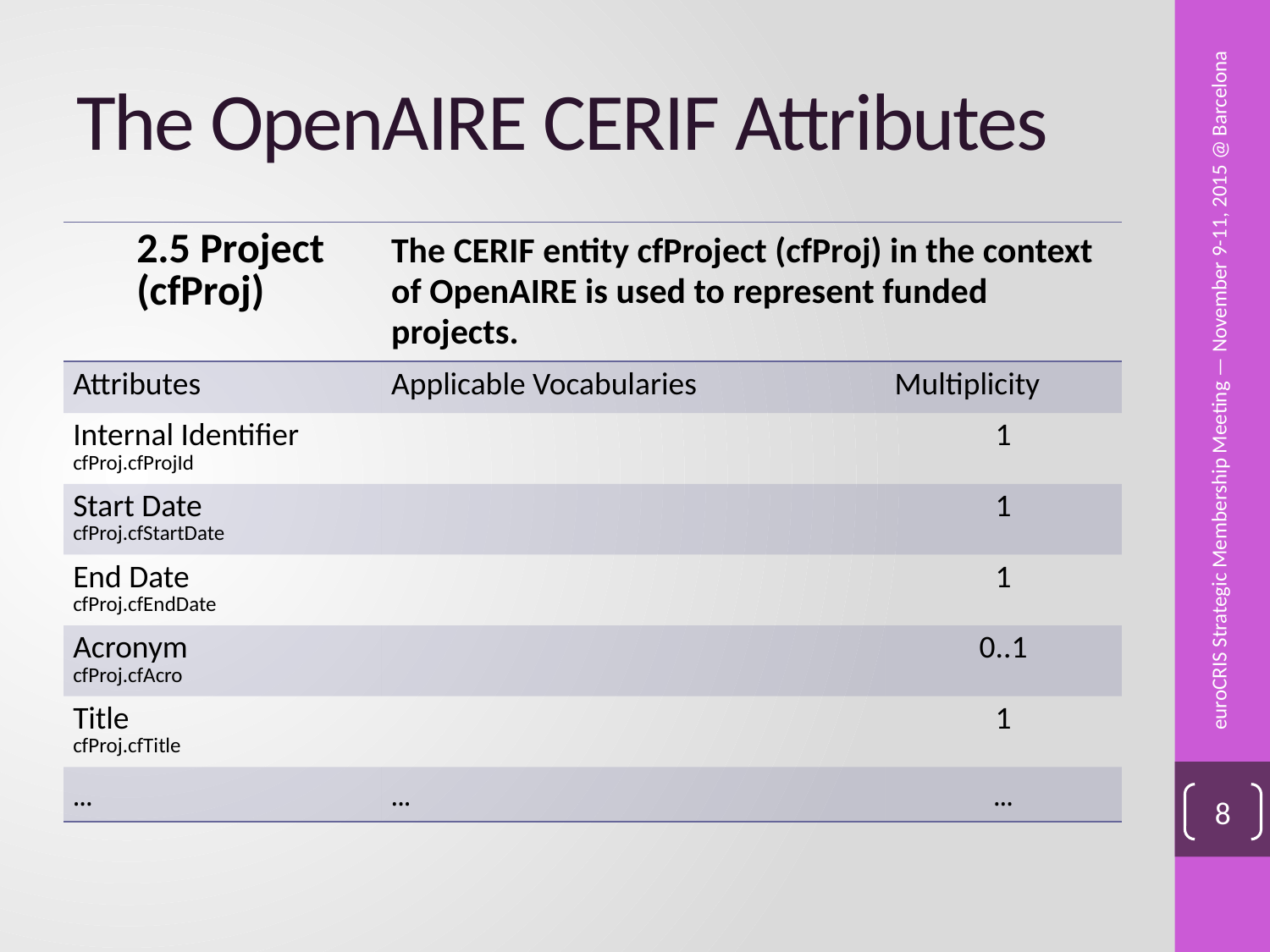

# The OpenAIRE CERIF Attributes
| 2.5 Project (cfProj) | The CERIF entity cfProject (cfProj) in the context of OpenAIRE is used to represent funded projects. |  |
| --- | --- | --- |
| Attributes | Applicable Vocabularies | Multiplicity |
| Internal Identifier cfProj.cfProjId |  | 1 |
| Start Date cfProj.cfStartDate |  | 1 |
| End Date cfProj.cfEndDate |  | 1 |
| Acronym cfProj.cfAcro |  | 0..1 |
| Title cfProj.cfTitle |  | 1 |
| ... | ... | ... |
euroCRIS Strategic Membership Meeting — November 9-11, 2015 @ Barcelona
8